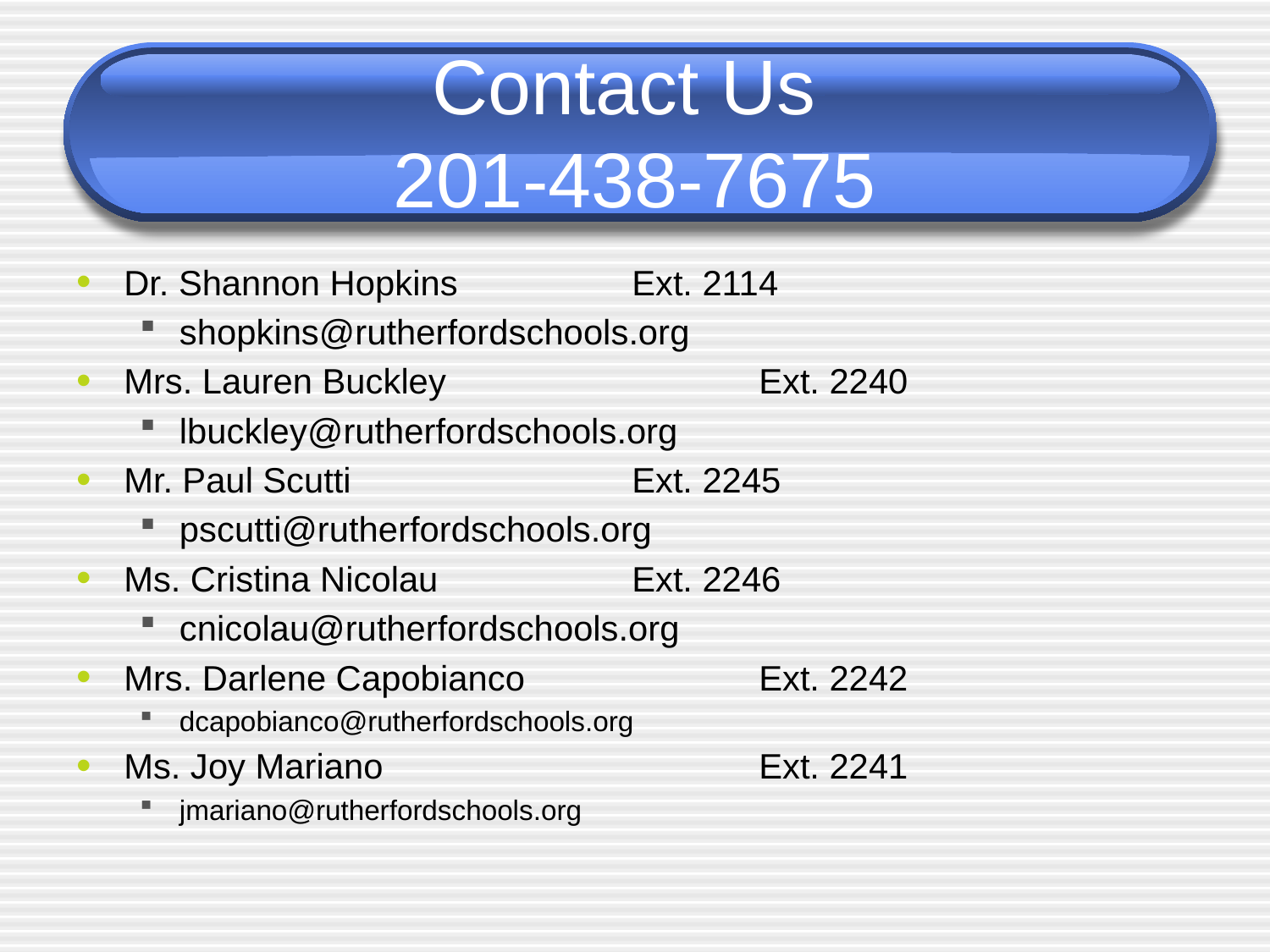

# Contact Us 201-438-7675
Dr. Shannon Hopkins		Ext. 2114
shopkins@rutherfordschools.org
Mrs. Lauren Buckley 			Ext. 2240
lbuckley@rutherfordschools.org
Mr. Paul Scutti			Ext. 2245
pscutti@rutherfordschools.org
Ms. Cristina Nicolau   		Ext. 2246
cnicolau@rutherfordschools.org
Mrs. Darlene Capobianco		Ext. 2242
dcapobianco@rutherfordschools.org
Ms. Joy Mariano			Ext. 2241
jmariano@rutherfordschools.org